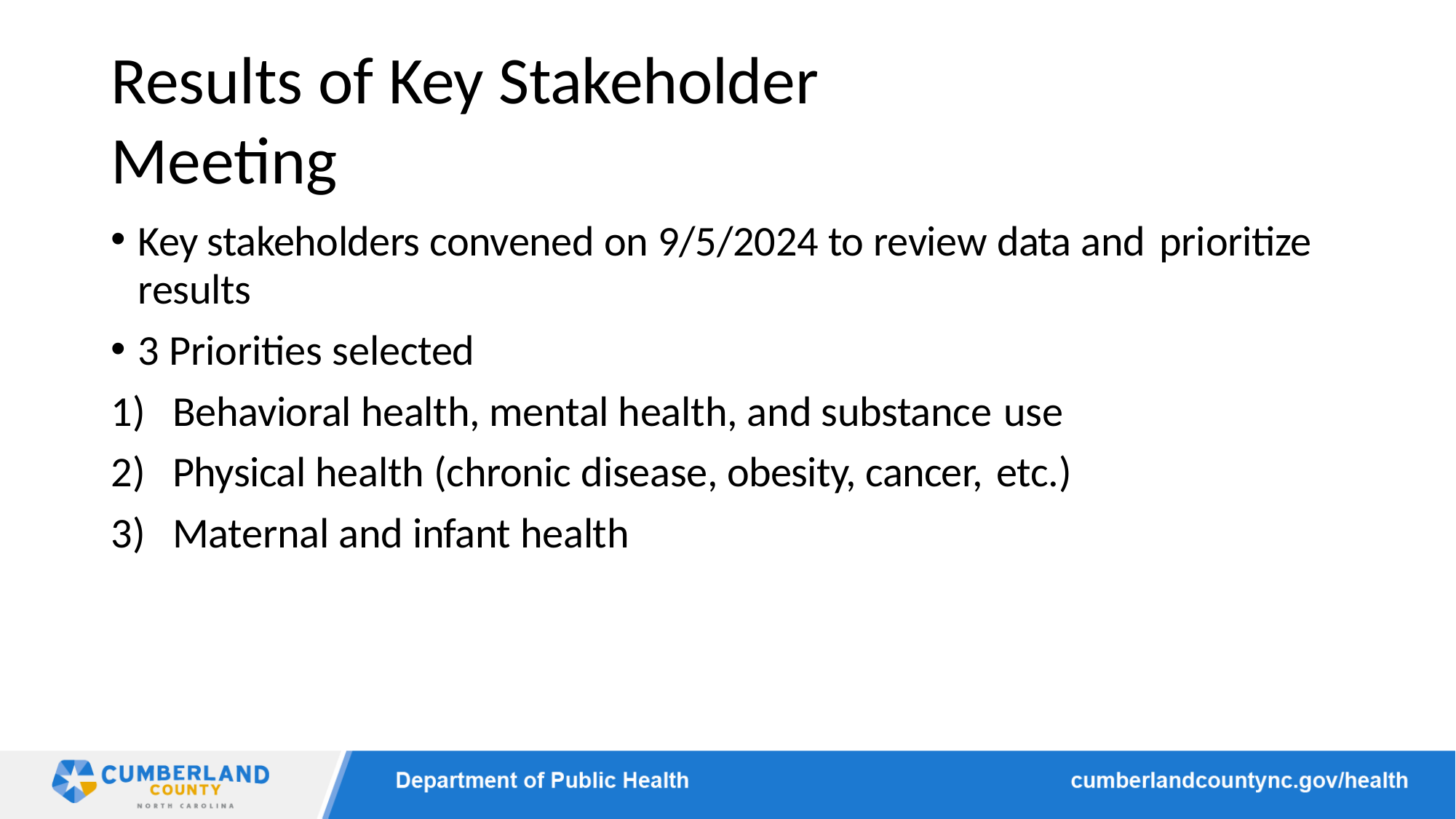

# Results of Key Stakeholder Meeting
Key stakeholders convened on 9/5/2024 to review data and prioritize
results
3 Priorities selected
Behavioral health, mental health, and substance use
Physical health (chronic disease, obesity, cancer, etc.)
Maternal and infant health